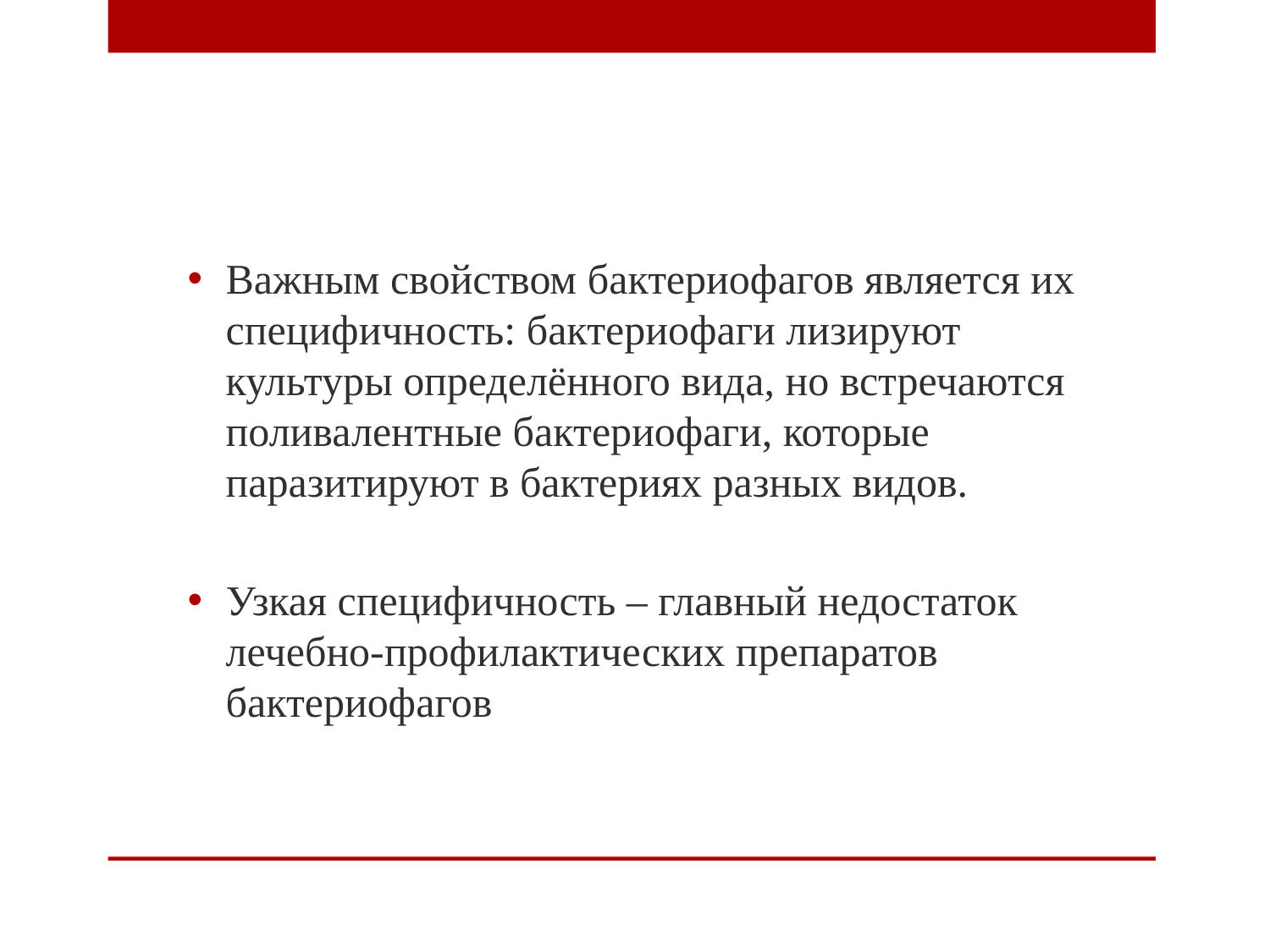

Важным свойством бактериофагов является их специфичность: бактериофаги лизируют культуры определённого вида, но встречаются поливалентные бактериофаги, которые паразитируют в бактериях разных видов.

Узкая специфичность – главный недостаток лечебно-профилактических препаратов бактериофагов